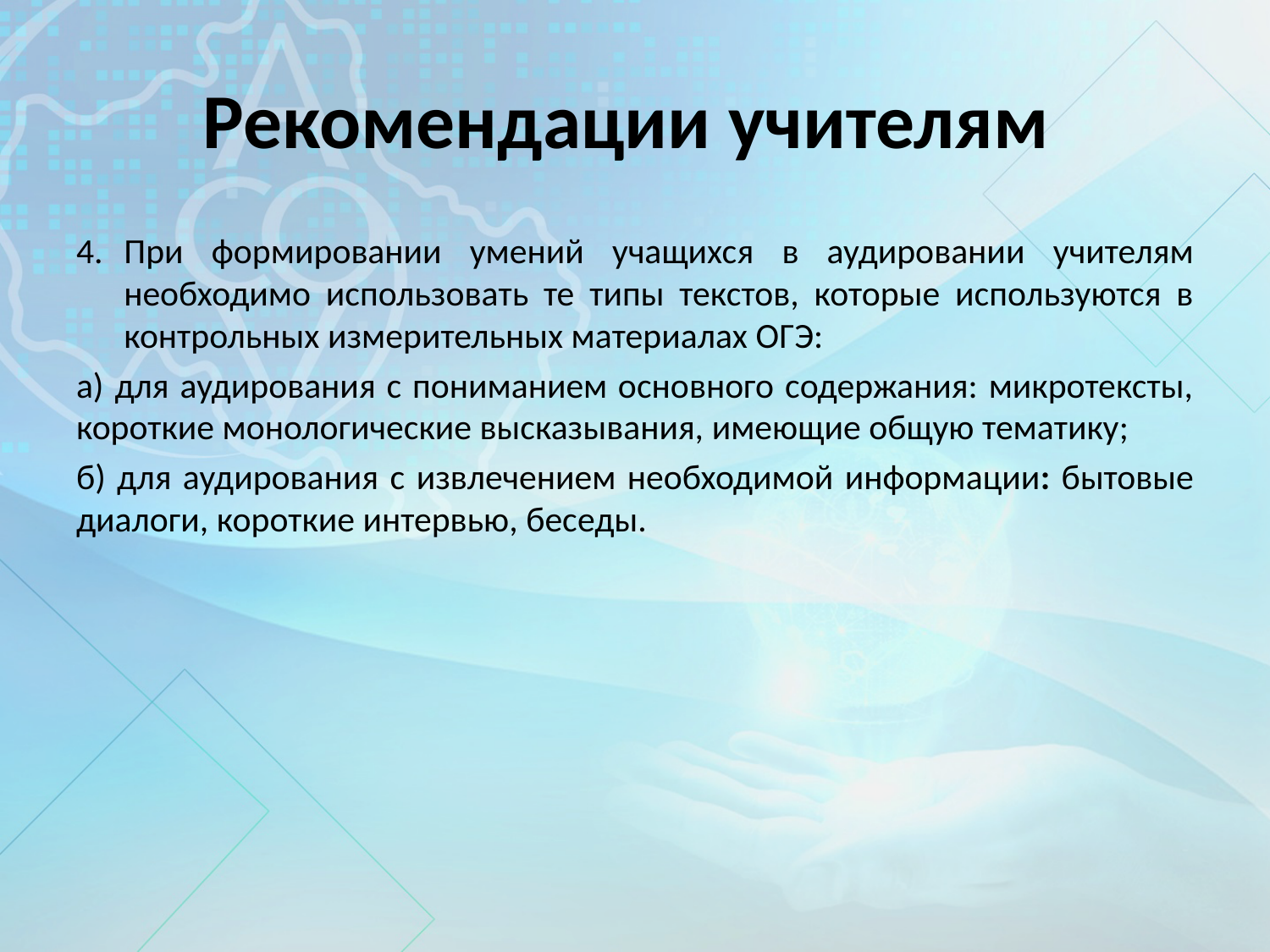

# Рекомендации учителям
При формировании умений учащихся в аудировании учителям необходимо использовать те типы текстов, которые используются в контрольных измерительных материалах ОГЭ:
а) для аудирования с пониманием основного содержания: микротексты, короткие монологические высказывания, имеющие общую тематику;
б) для аудирования с извлечением необходимой информации: бытовые диалоги, короткие интервью, беседы.